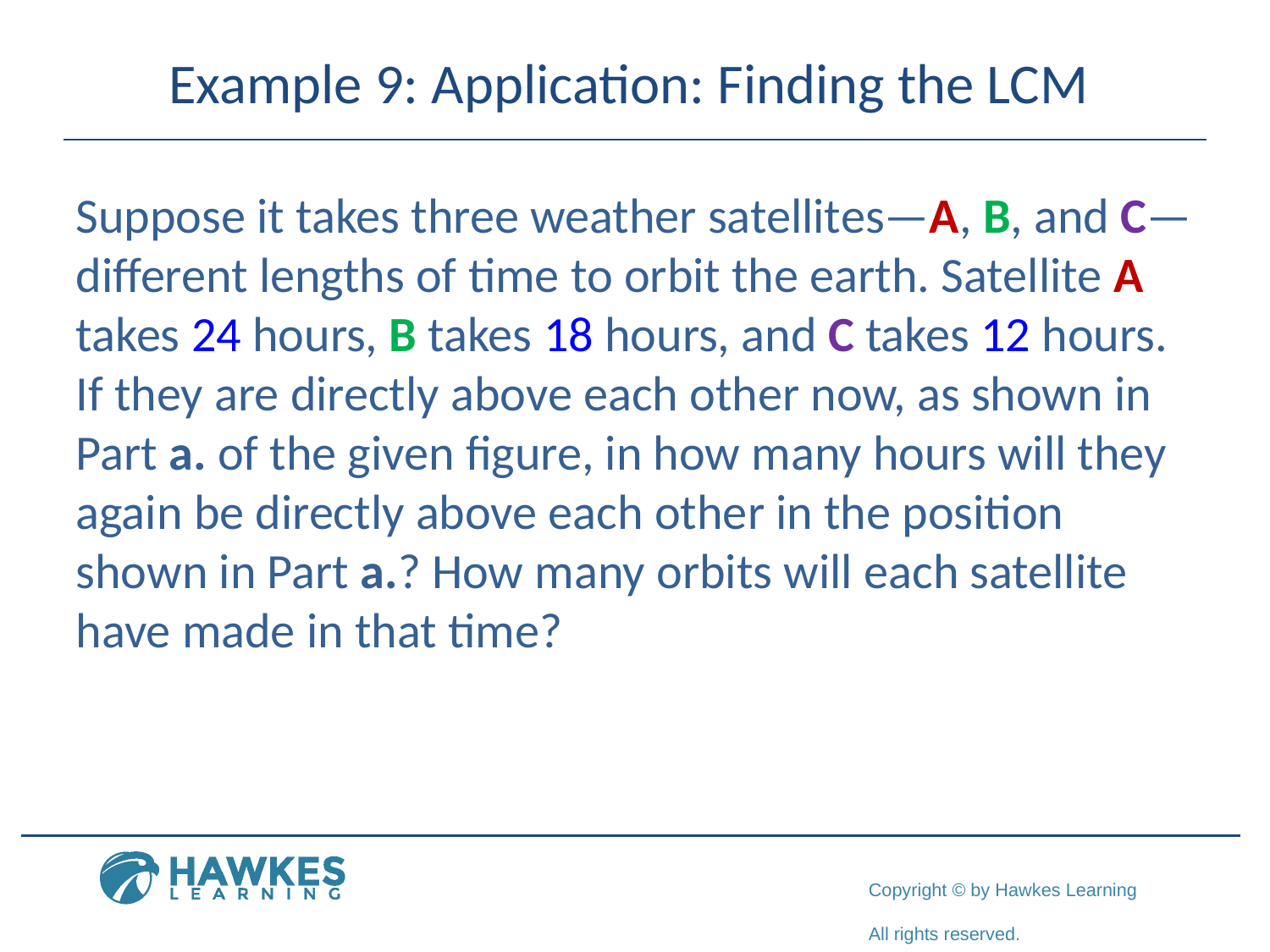

# Example 9: Application: Finding the LCM
Suppose it takes three weather satellites—A, B, and C— different lengths of time to orbit the earth. Satellite A takes 24 hours, B takes 18 hours, and C takes 12 hours. If they are directly above each other now, as shown in Part a. of the given figure, in how many hours will they again be directly above each other in the position shown in Part a.? How many orbits will each satellite have made in that time?